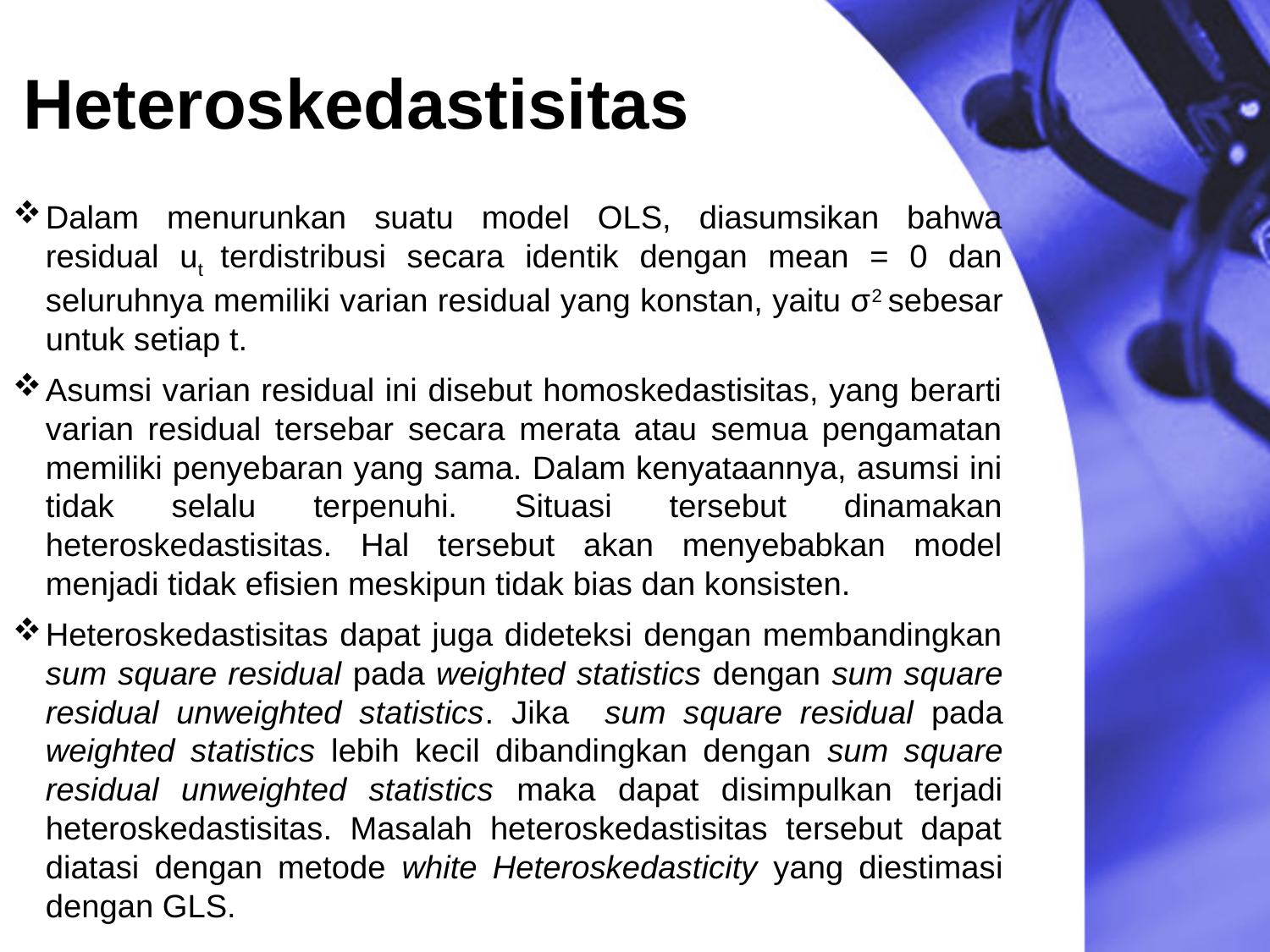

# Heteroskedastisitas
Dalam menurunkan suatu model OLS, diasumsikan bahwa residual ut terdistribusi secara identik dengan mean = 0 dan seluruhnya memiliki varian residual yang konstan, yaitu σ2 sebesar untuk setiap t.
Asumsi varian residual ini disebut homoskedastisitas, yang berarti varian residual tersebar secara merata atau semua pengamatan memiliki penyebaran yang sama. Dalam kenyataannya, asumsi ini tidak selalu terpenuhi. Situasi tersebut dinamakan heteroskedastisitas. Hal tersebut akan menyebabkan model menjadi tidak efisien meskipun tidak bias dan konsisten.
Heteroskedastisitas dapat juga dideteksi dengan membandingkan sum square residual pada weighted statistics dengan sum square residual unweighted statistics. Jika  sum square residual pada weighted statistics lebih kecil dibandingkan dengan sum square residual unweighted statistics maka dapat disimpulkan terjadi heteroskedastisitas. Masalah heteroskedastisitas tersebut dapat diatasi dengan metode white Heteroskedasticity yang diestimasi dengan GLS.